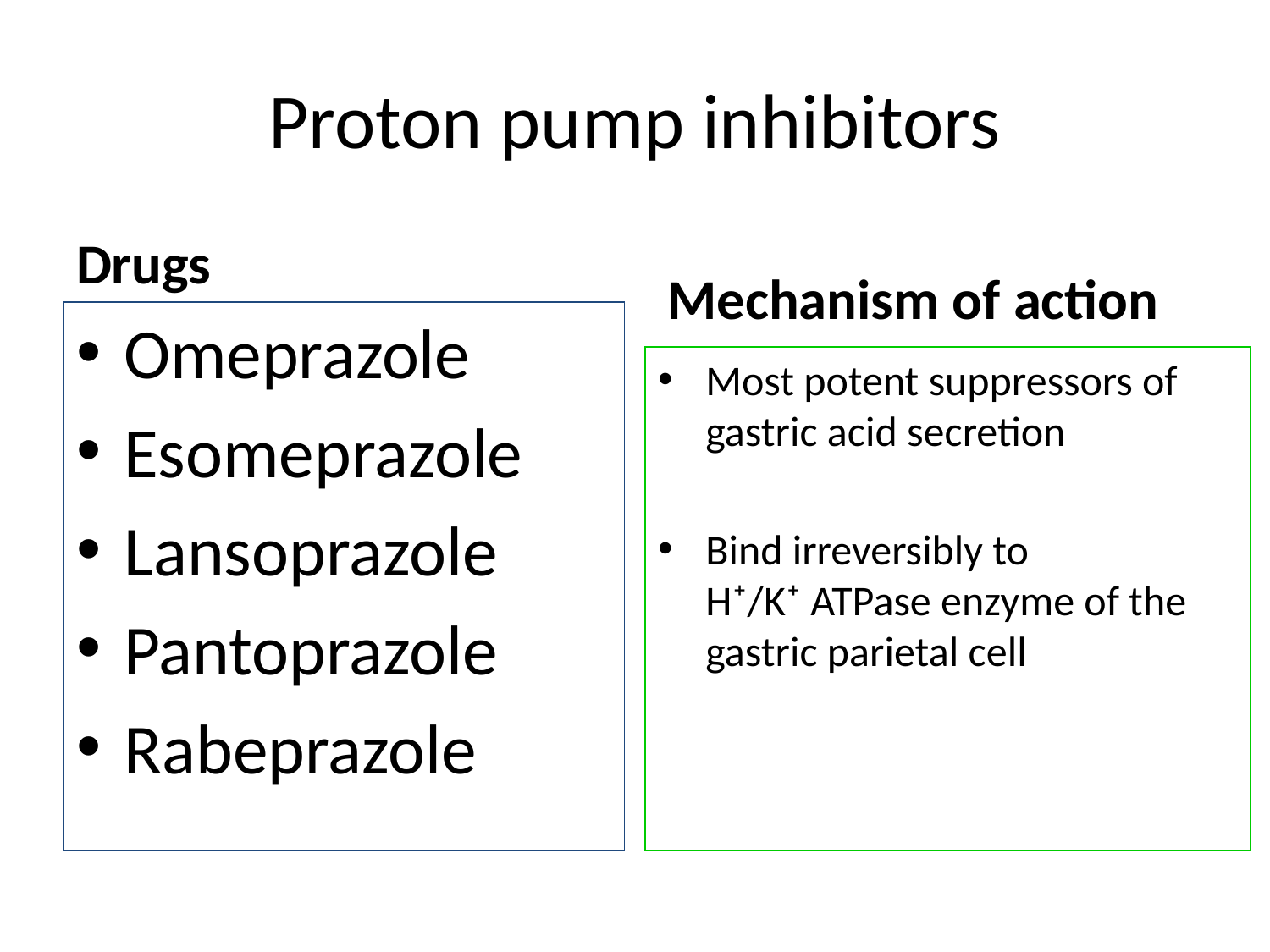

# Proton pump inhibitors
Drugs
Mechanism of action
Omeprazole
Esomeprazole
Lansoprazole
Pantoprazole
Rabeprazole
Most potent suppressors of gastric acid secretion

Bind irreversibly to            H⁺/K⁺ ATPase enzyme of the gastric parietal cell